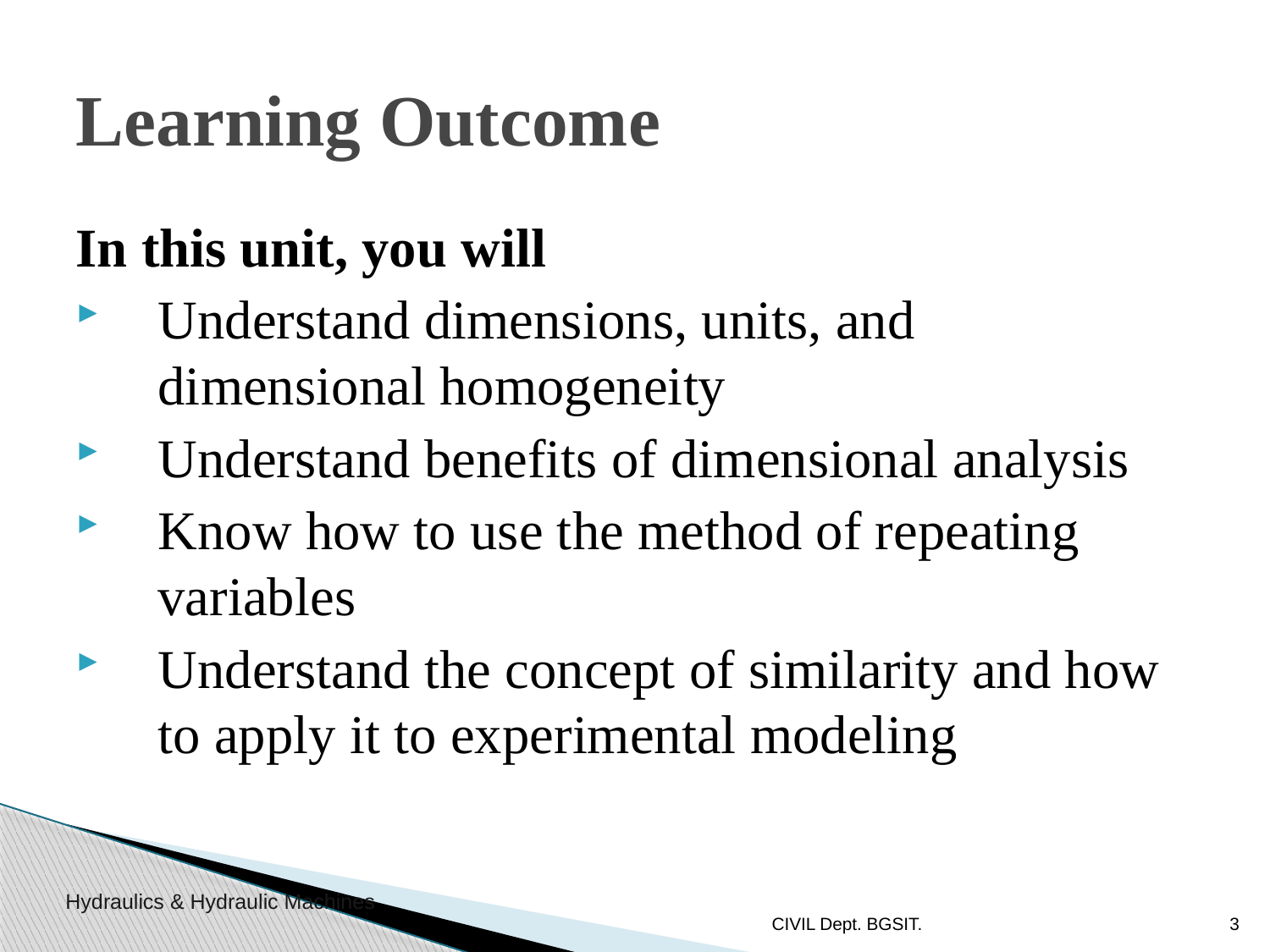

# Learning Outcome
In this unit, you will
Understand dimensions, units, and dimensional homogeneity
Understand benefits of dimensional analysis
Know how to use the method of repeating variables
Understand the concept of similarity and how to apply it to experimental modeling

CIVIL Dept. BGSIT.
3